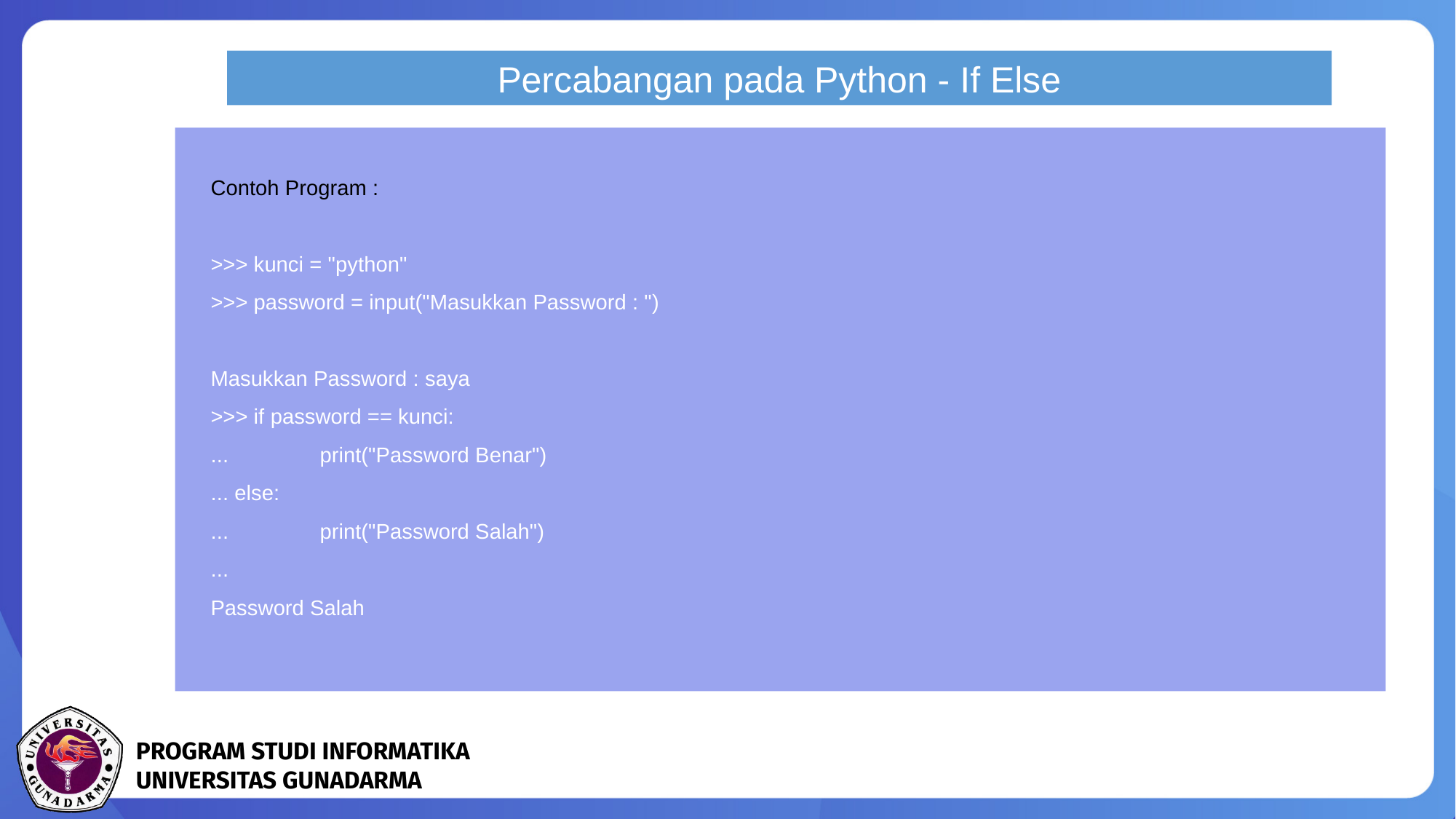

Percabangan pada Python - If Else

Contoh Program :

>>> kunci = "python"
>>> password = input("Masukkan Password : ")

Masukkan Password : saya
>>> if password == kunci:
...	print("Password Benar")
... else:
...	print("Password Salah")
...
Password Salah